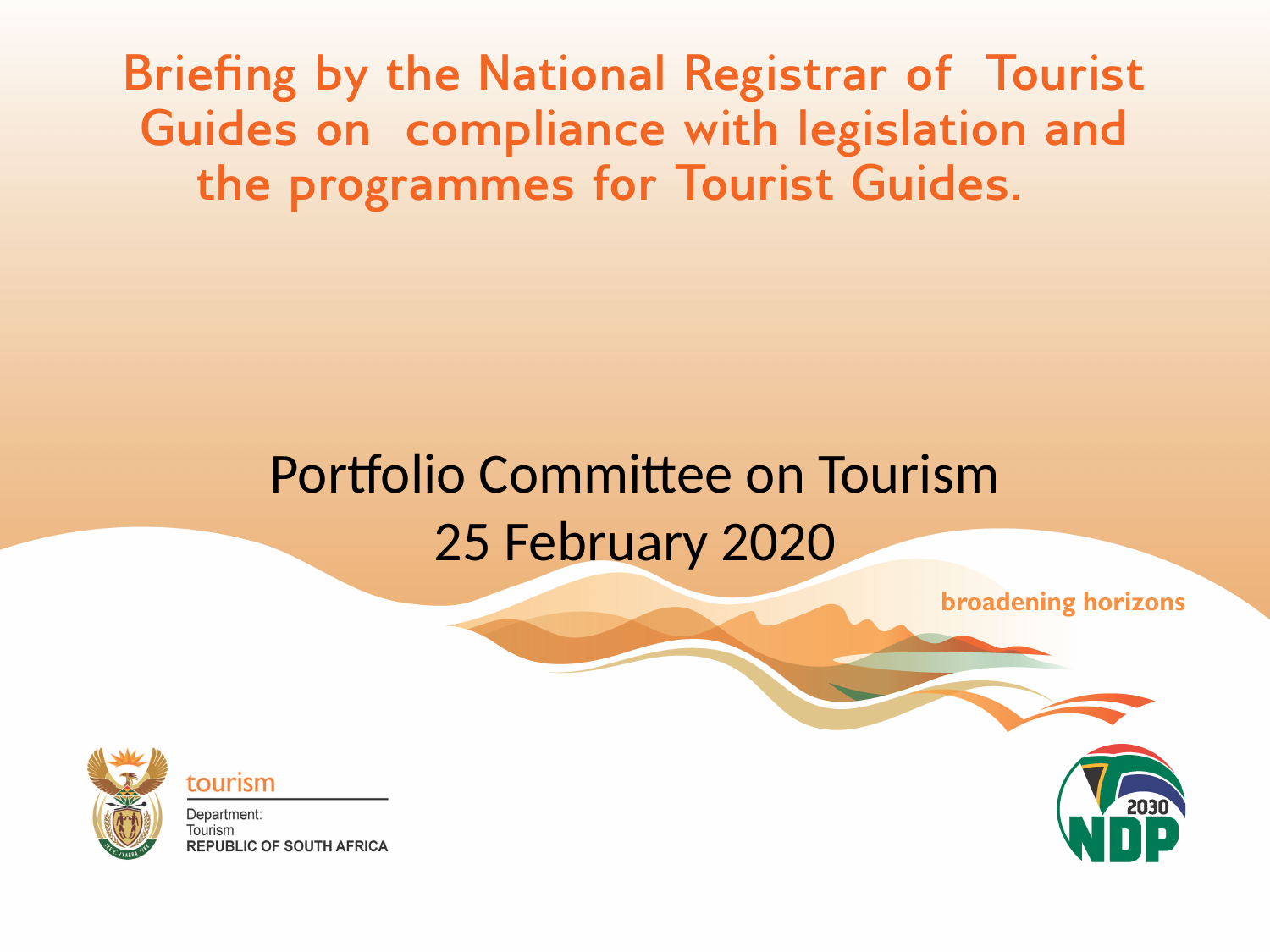

# Briefing by the National Registrar of  Tourist Guides on  compliance with legislation and the programmes for Tourist Guides.

Portfolio Committee on Tourism
25 February 2020